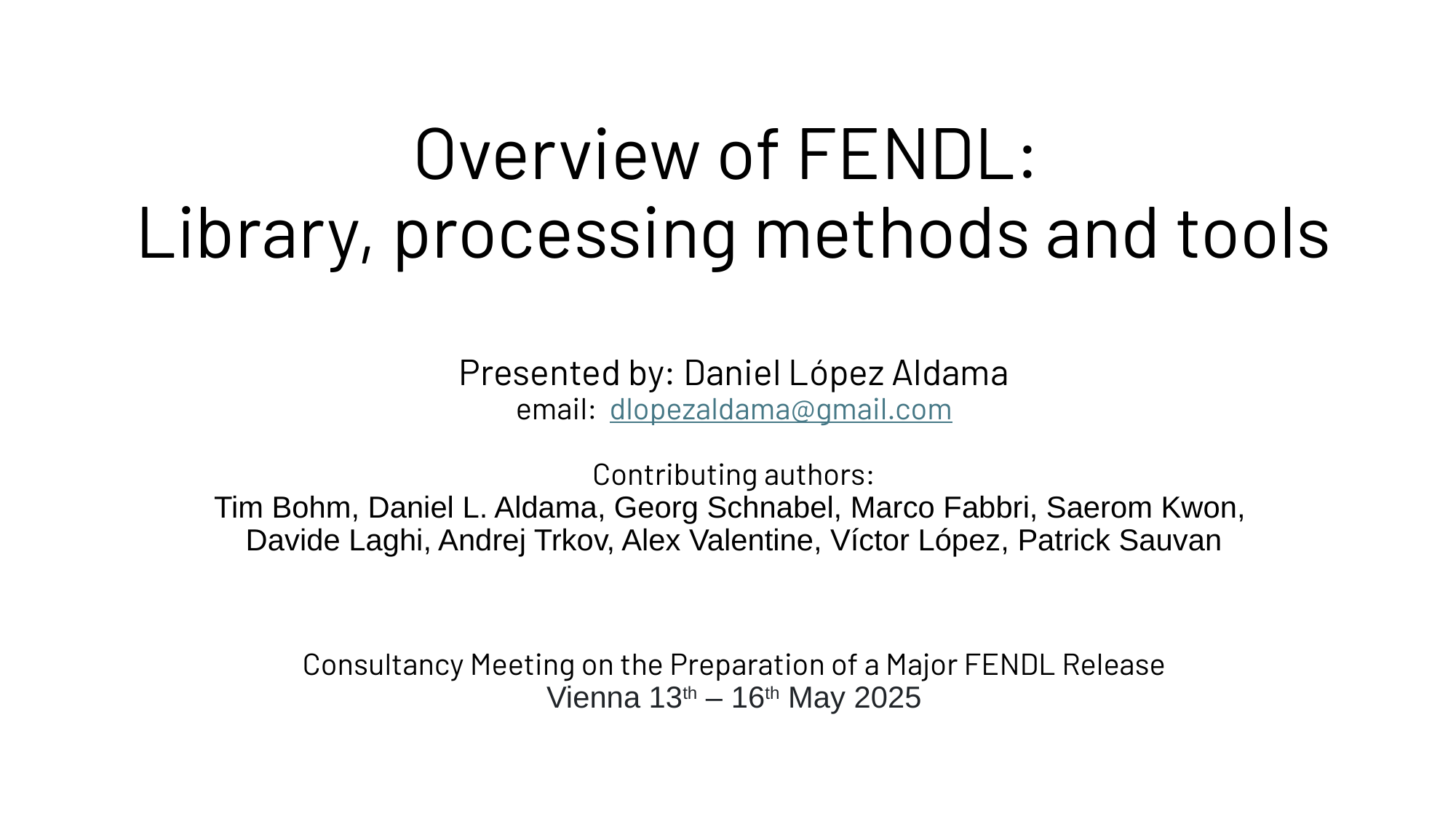

# Overview of FENDL: Library, processing methods and tools Presented by: Daniel López Aldama email:  dlopezaldama@gmail.com Contributing authors: Tim Bohm, Daniel L. Aldama, Georg Schnabel, Marco Fabbri, Saerom Kwon, Davide Laghi, Andrej Trkov, Alex Valentine, Víctor López, Patrick Sauvan Consultancy Meeting on the Preparation of a Major FENDL Release Vienna 13th – 16th May 2025